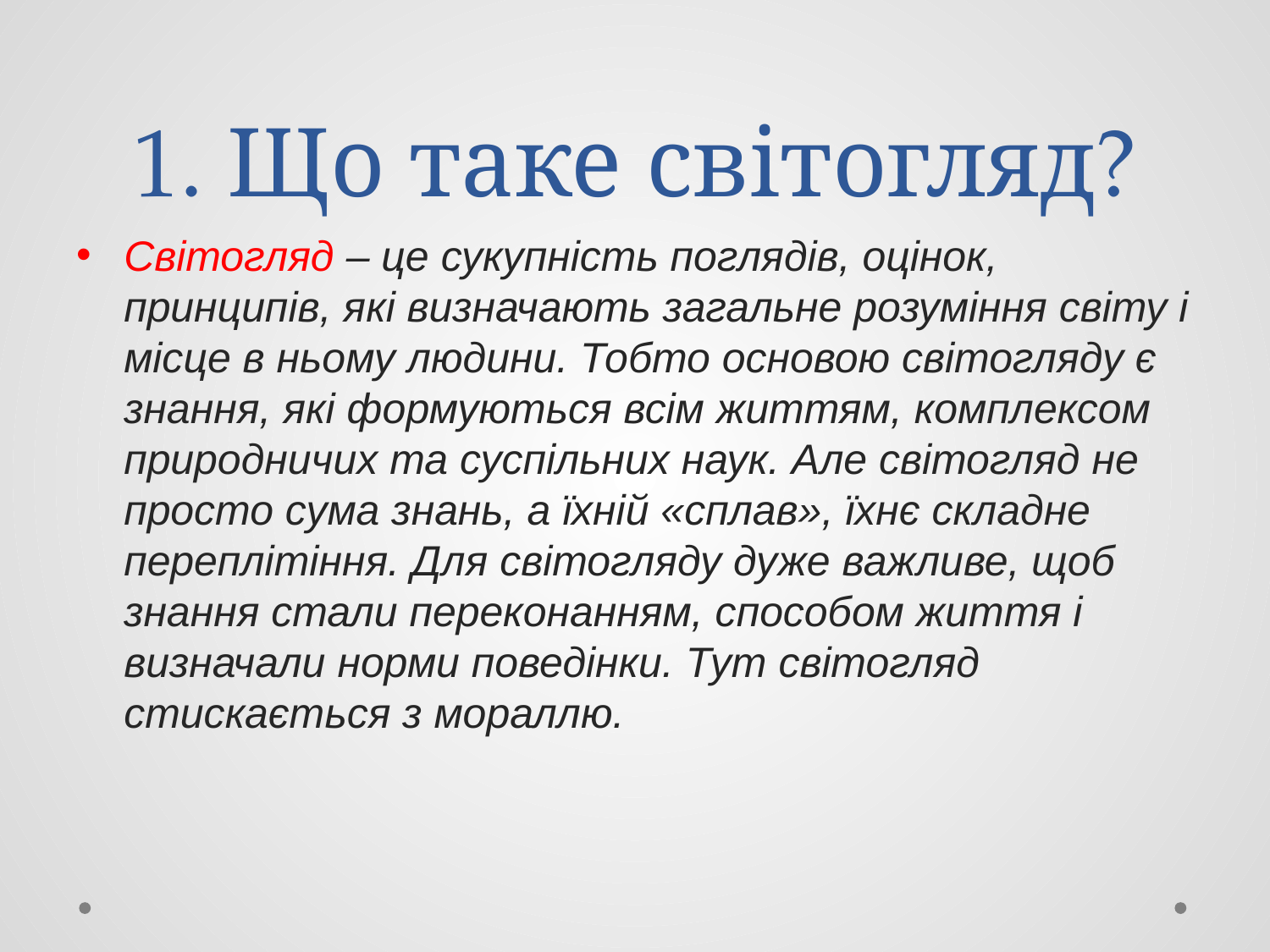

# 1. Що таке світогляд?
Світогляд – це сукупність поглядів, оцінок, принципів, які визначають загальне розуміння світу і місце в ньому людини. Тобто основою світогляду є знання, які формуються всім життям, комплексом природничих та суспільних наук. Але світогляд не просто сума знань, а їхній «сплав», їхнє складне переплітіння. Для світогляду дуже важливе, щоб знання стали переконанням, способом життя і визначали норми поведінки. Тут світогляд стискається з мораллю.